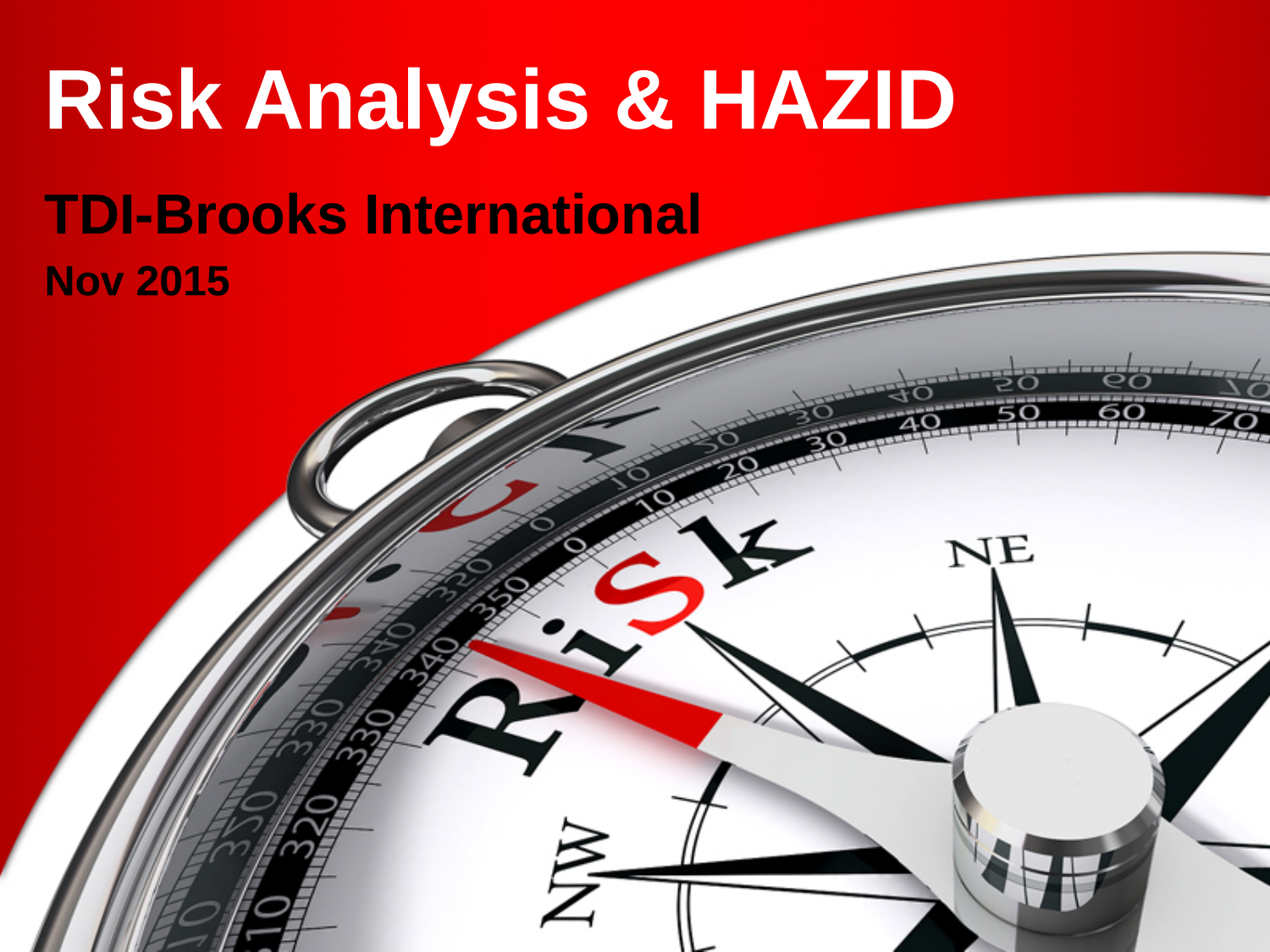

# Risk Analysis & HAZID
TDI-Brooks International
Nov 2015